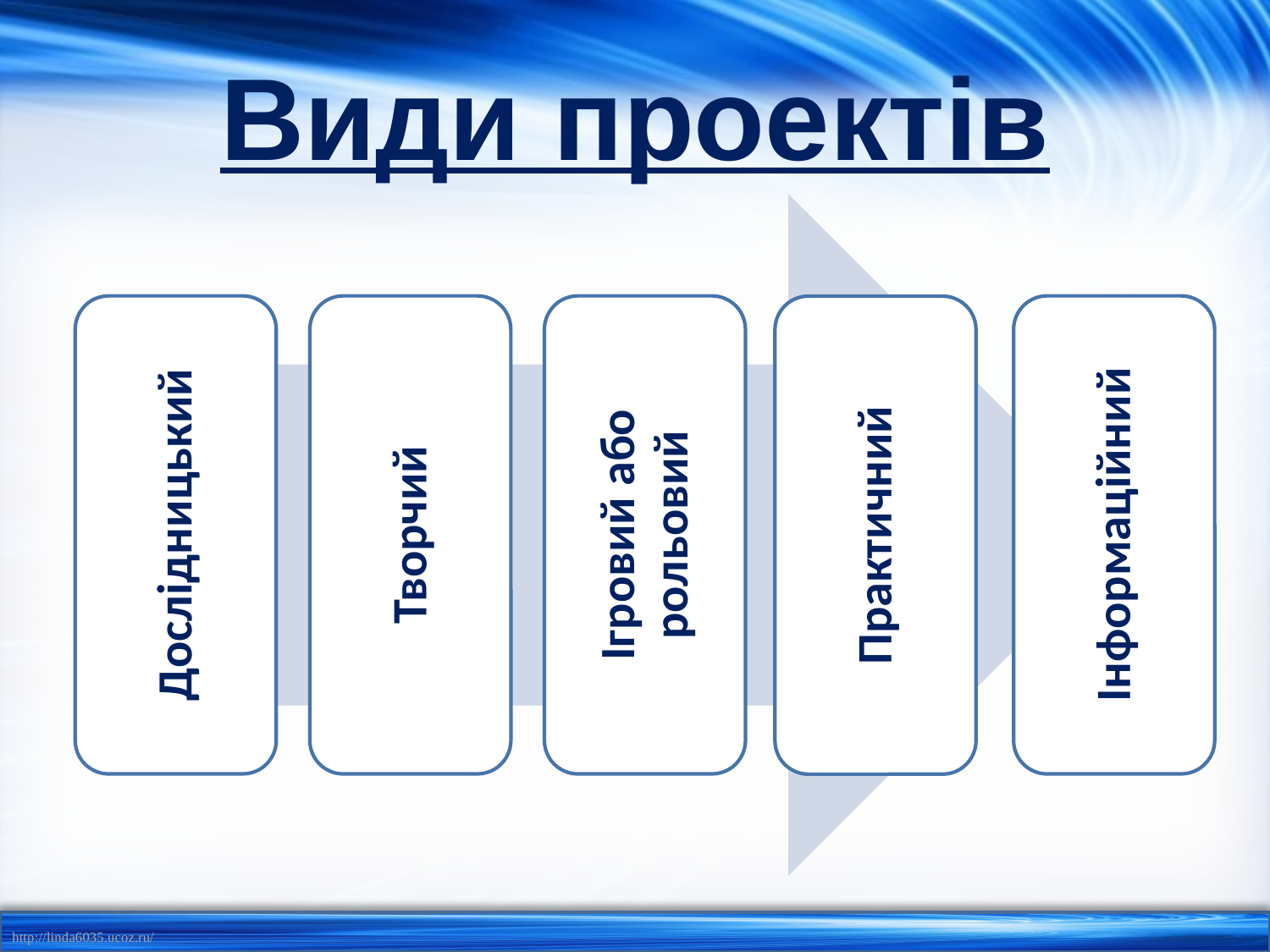

# Види проектів
Дослідницький
Творчий
Ігровий або рольовий
Практичний
Інформаційний